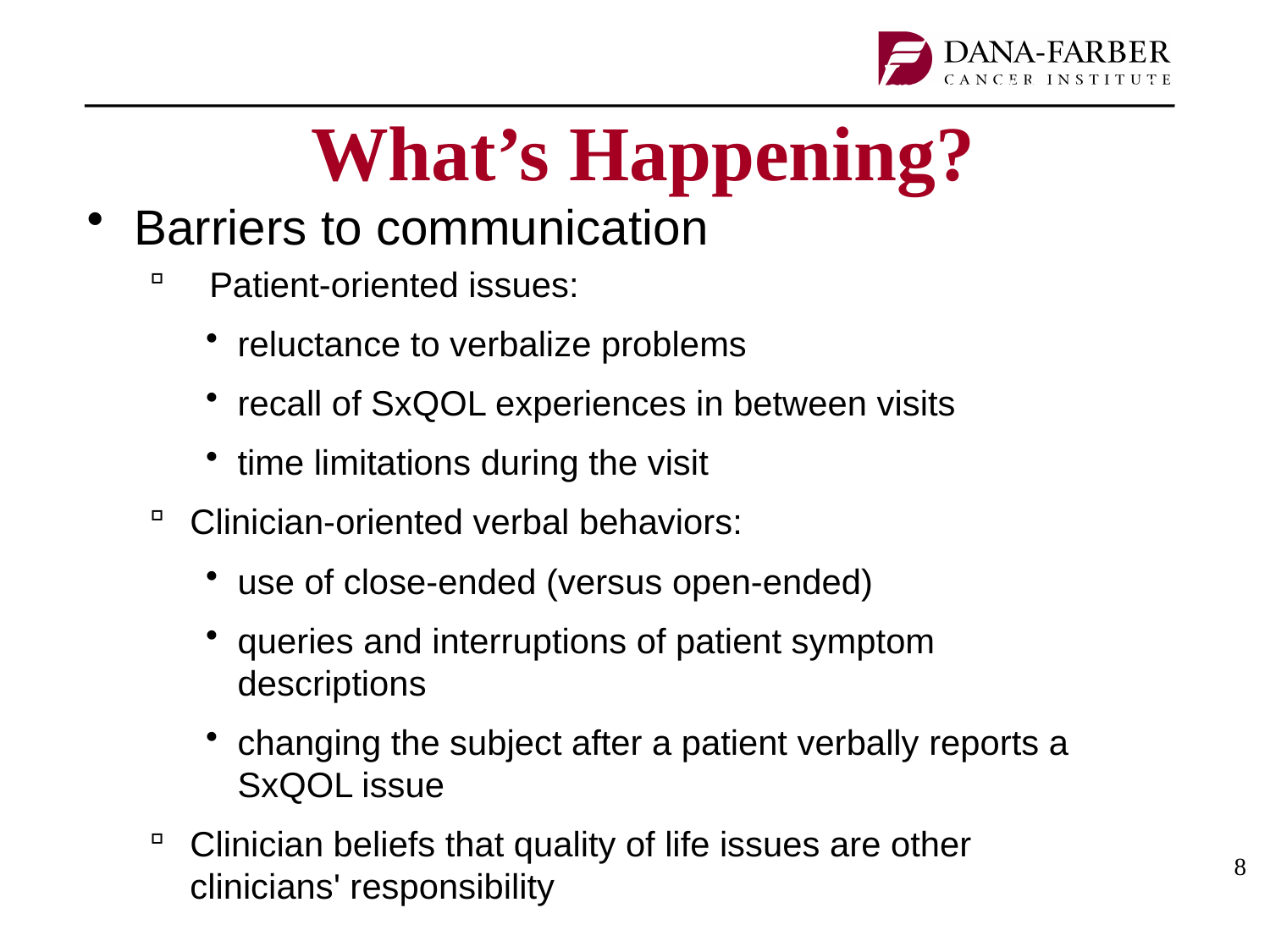

The Electronic Self Report Assessment and Intervention for Cancer
# What’s Happening?
Barriers to communication
  Patient-oriented issues:
reluctance to verbalize problems
recall of SxQOL experiences in between visits
time limitations during the visit
Clinician-oriented verbal behaviors:
use of close-ended (versus open-ended)
queries and interruptions of patient symptom descriptions
changing the subject after a patient verbally reports a SxQOL issue
Clinician beliefs that quality of life issues are other clinicians' responsibility

8